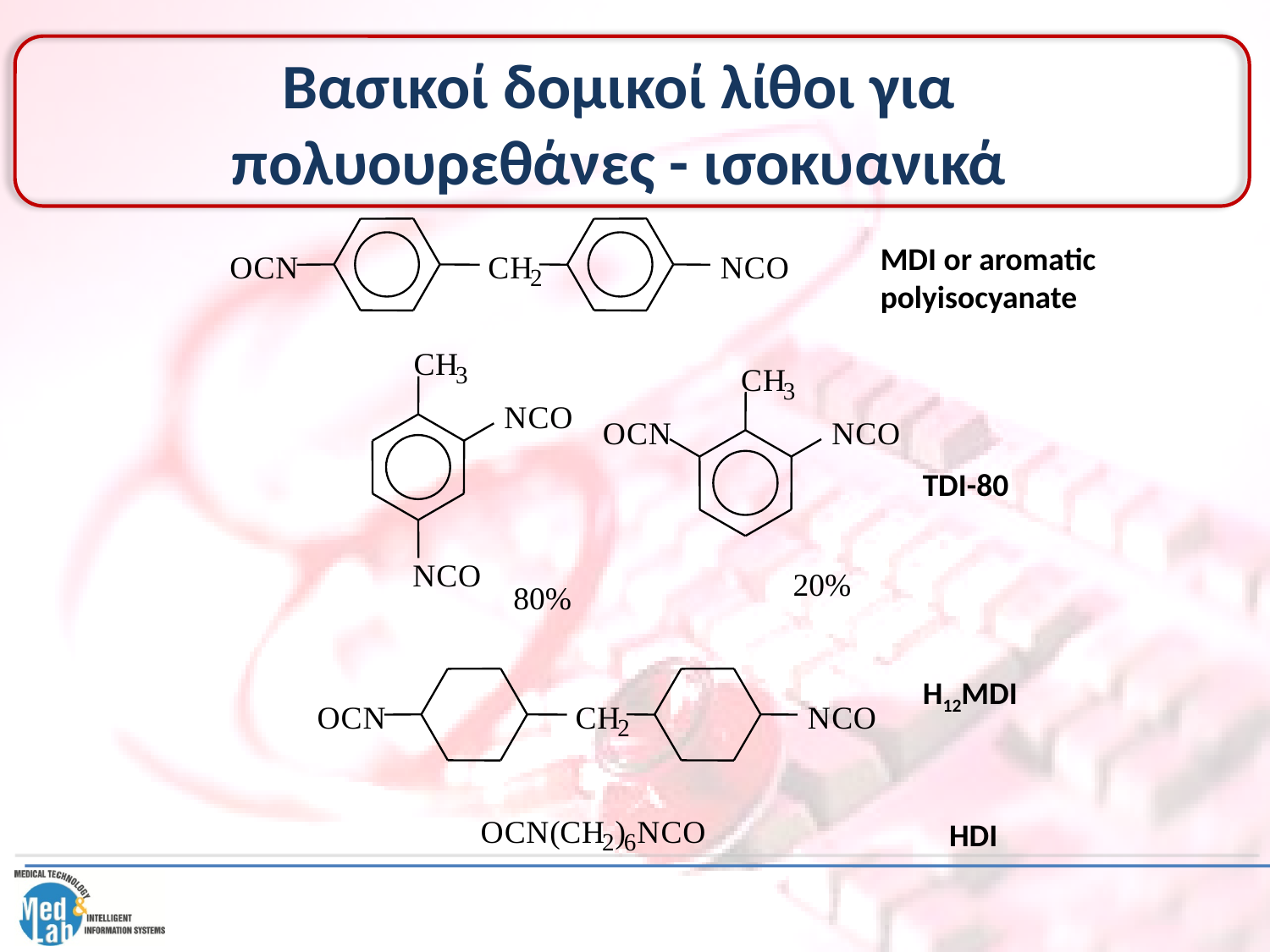

# Βασικοί δομικοί λίθοι για πολυουρεθάνες - ισοκυανικά

MDI or aromatic polyisocyanate
O
C
N
C
H
N
C
O
2

C
H
3
C
H
3

N
C
O
O
C
N
N
C
O

TDI-80

N
C
O
2
0
%
8
0
%
H12MDI

O
C
N
C
H
N
C
O
2

HDI
O
C
N
(
C
H
)
N
C
O
2
6